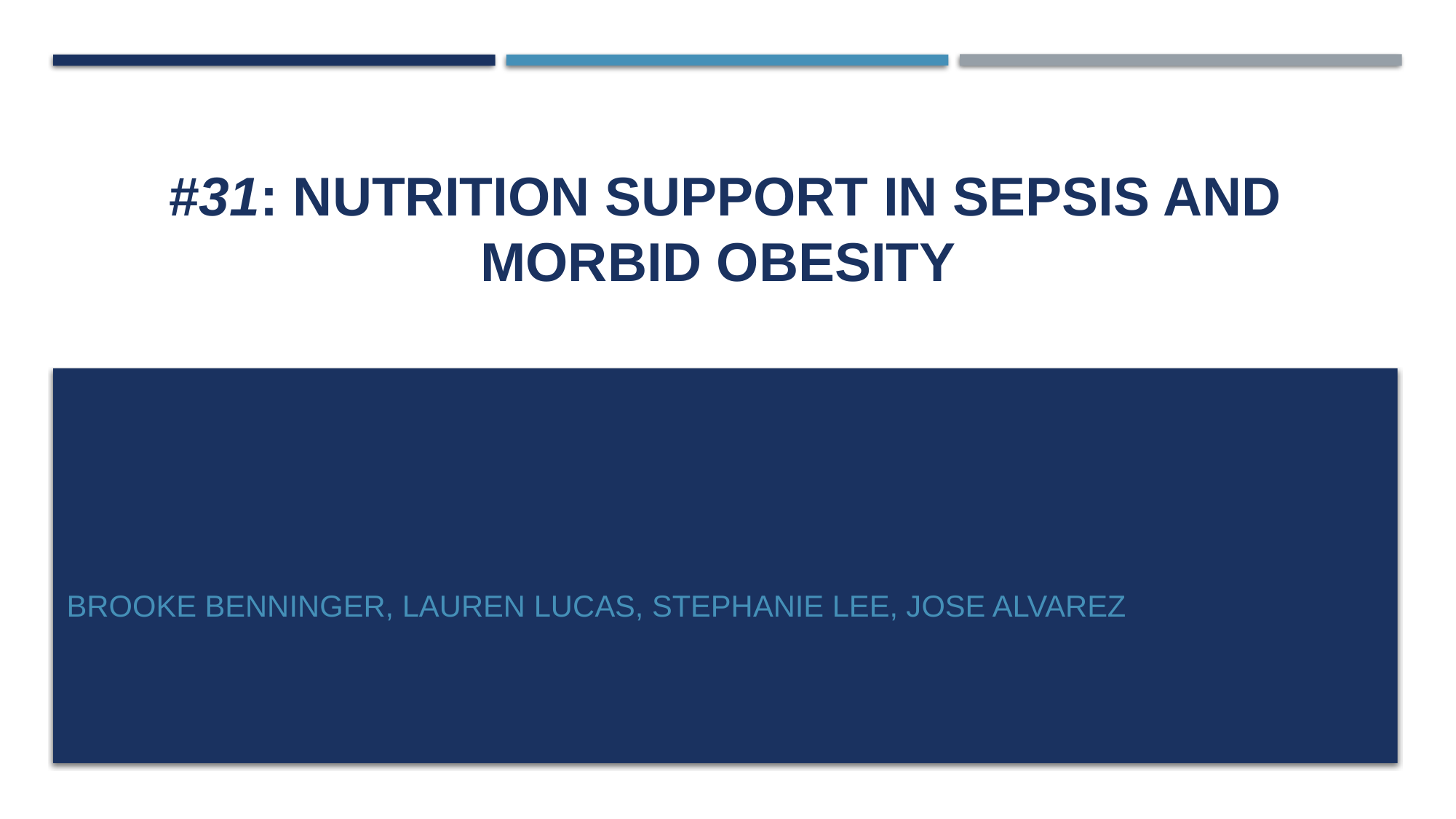

# #31: Nutrition support in sepsis and morbid obesity
Brooke Benninger, lauren lucas, Stephanie lee, jose alvarez